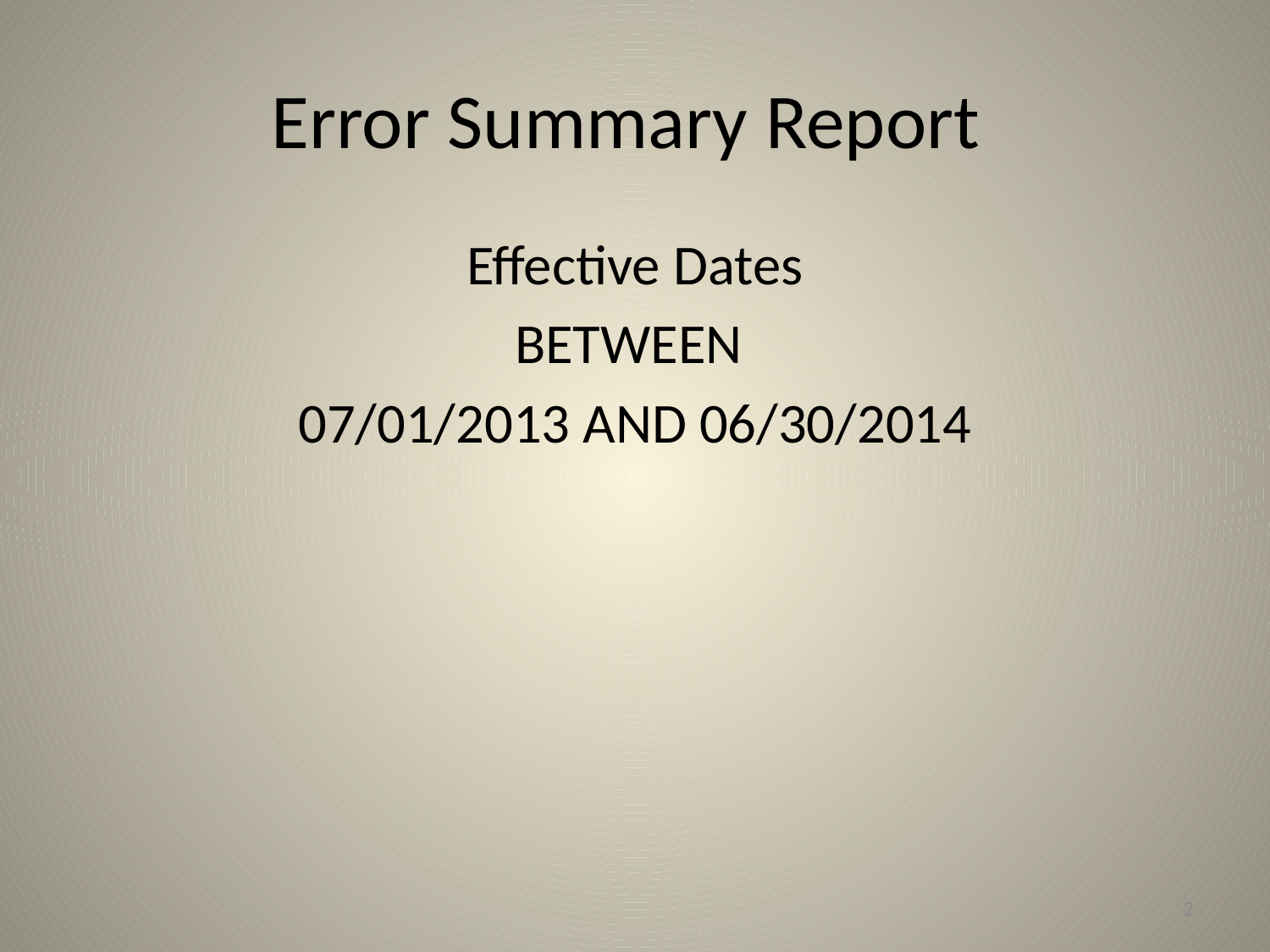

# Error Summary Report
Effective Dates
BETWEEN
07/01/2013 AND 06/30/2014
2